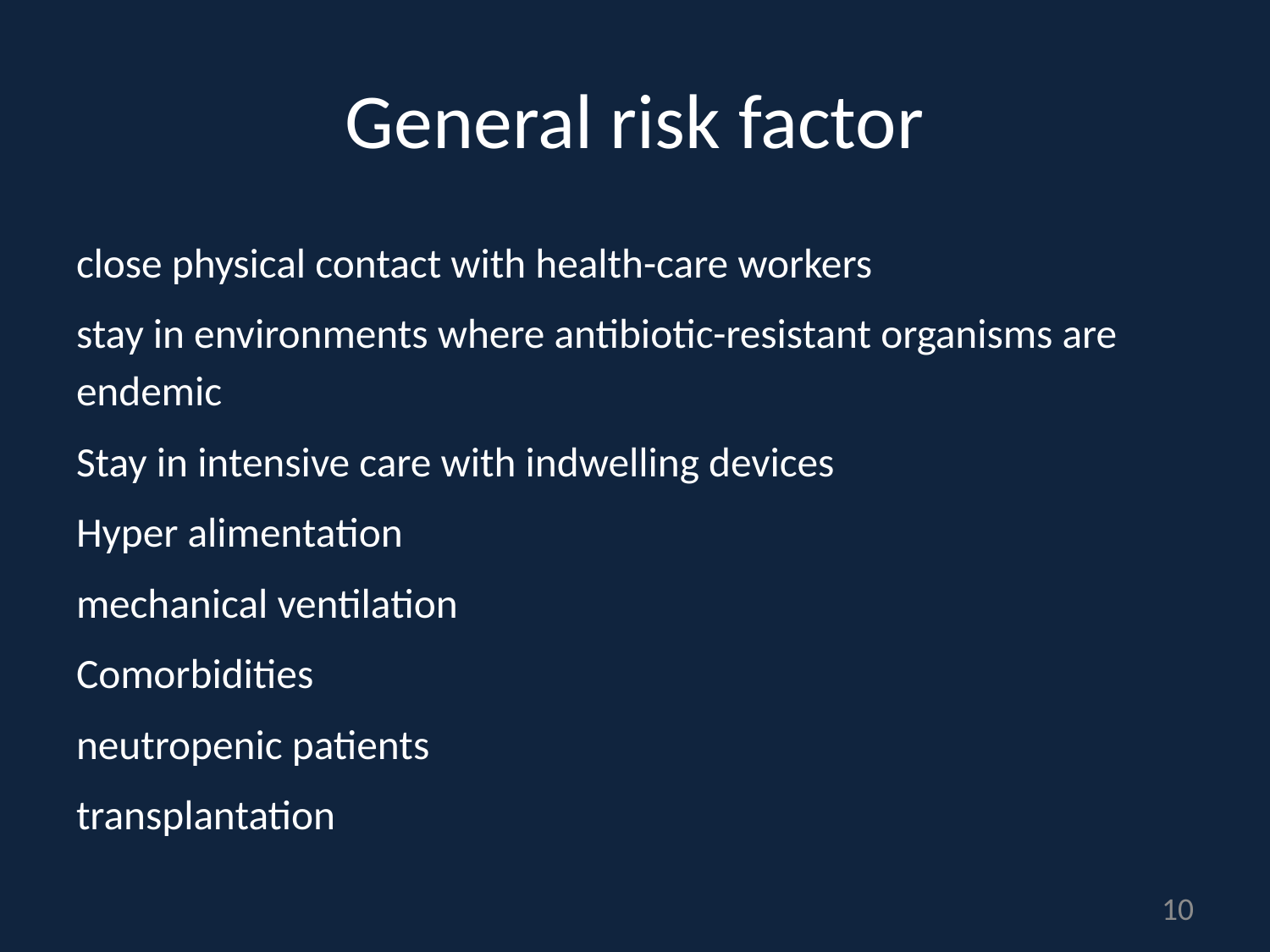

# General risk factor
close physical contact with health-care workers
stay in environments where antibiotic-resistant organisms are endemic
Stay in intensive care with indwelling devices
Hyper alimentation
mechanical ventilation
Comorbidities
neutropenic patients
transplantation
10